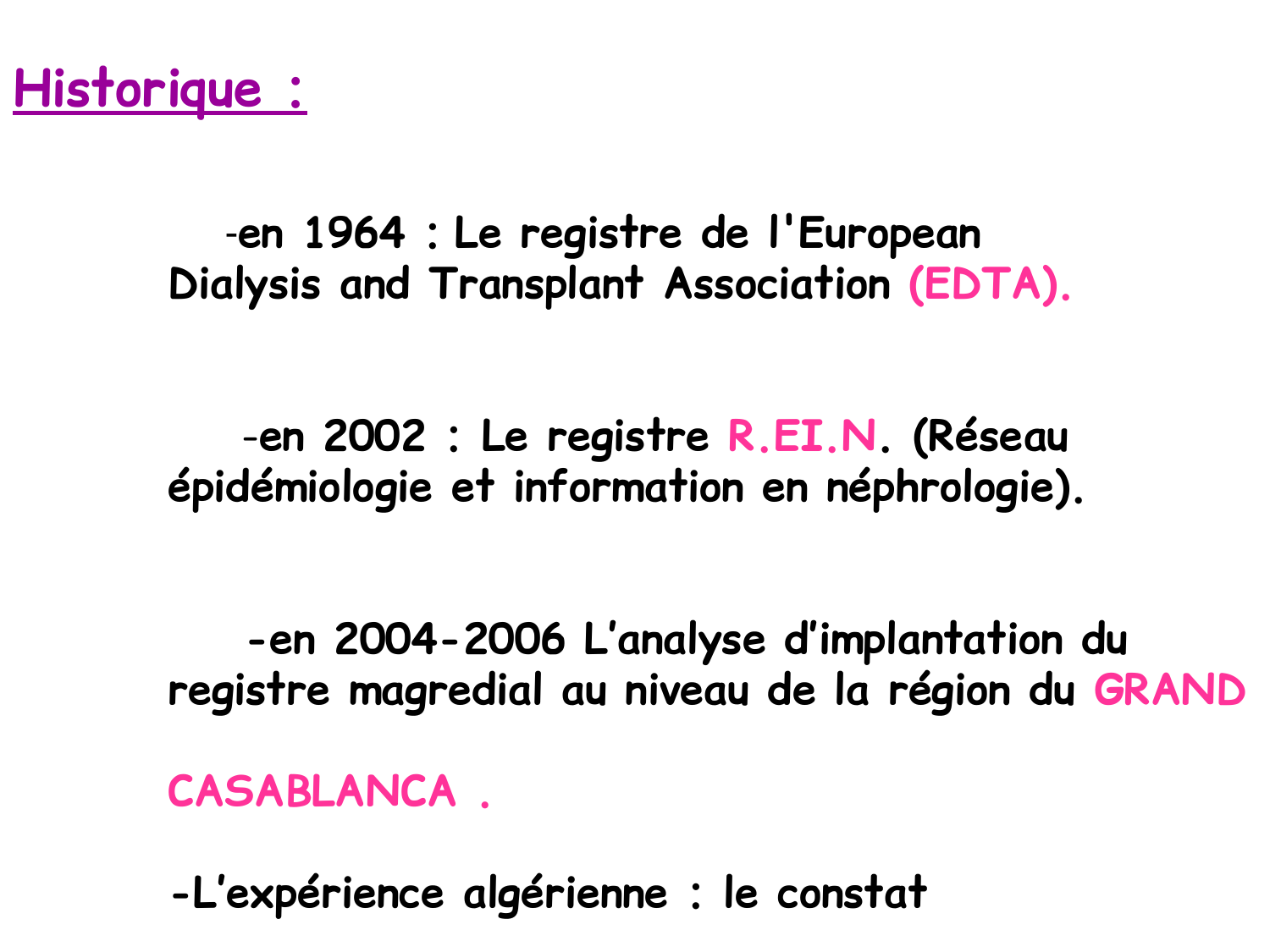

# Historique : -en 1964 : Le registre de l'European Dialysis and Transplant Association (EDTA). -en 2002 : Le registre R.EI.N. (Réseau épidémiologie et information en néphrologie). -en 2004-2006 L’analyse d’implantation du registre magredial au niveau de la région du GRAND CASABLANCA . -L’expérience algérienne : le constat